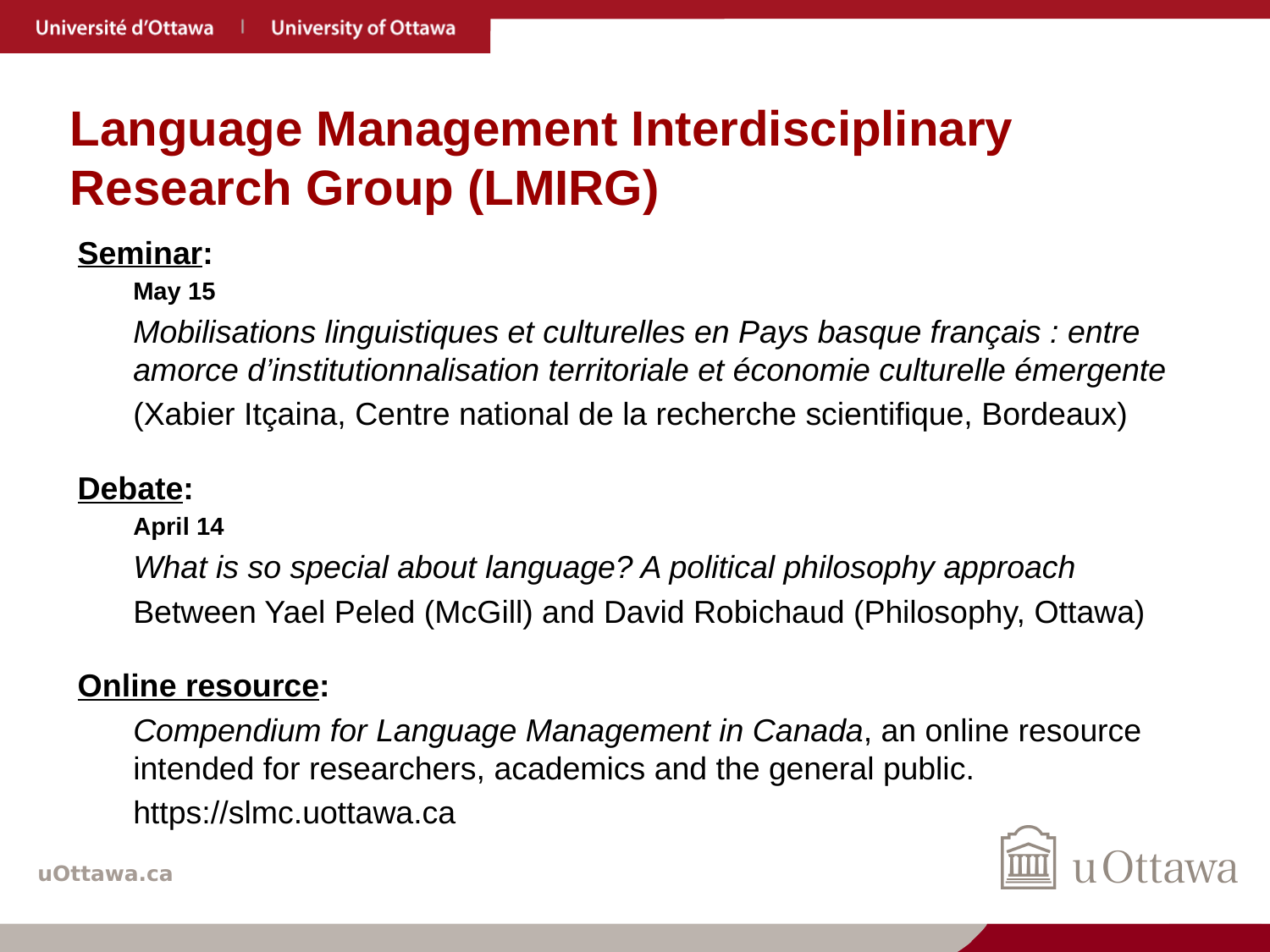

# Language Management Interdisciplinary Research Group (LMIRG)
Seminar:
May 15
Mobilisations linguistiques et culturelles en Pays basque français : entre amorce d’institutionnalisation territoriale et économie culturelle émergente
(Xabier Itçaina, Centre national de la recherche scientifique, Bordeaux)

Debate:
April 14
What is so special about language? A political philosophy approach
Between Yael Peled (McGill) and David Robichaud (Philosophy, Ottawa)

Online resource:
Compendium for Language Management in Canada, an online resource intended for researchers, academics and the general public.
https://slmc.uottawa.ca